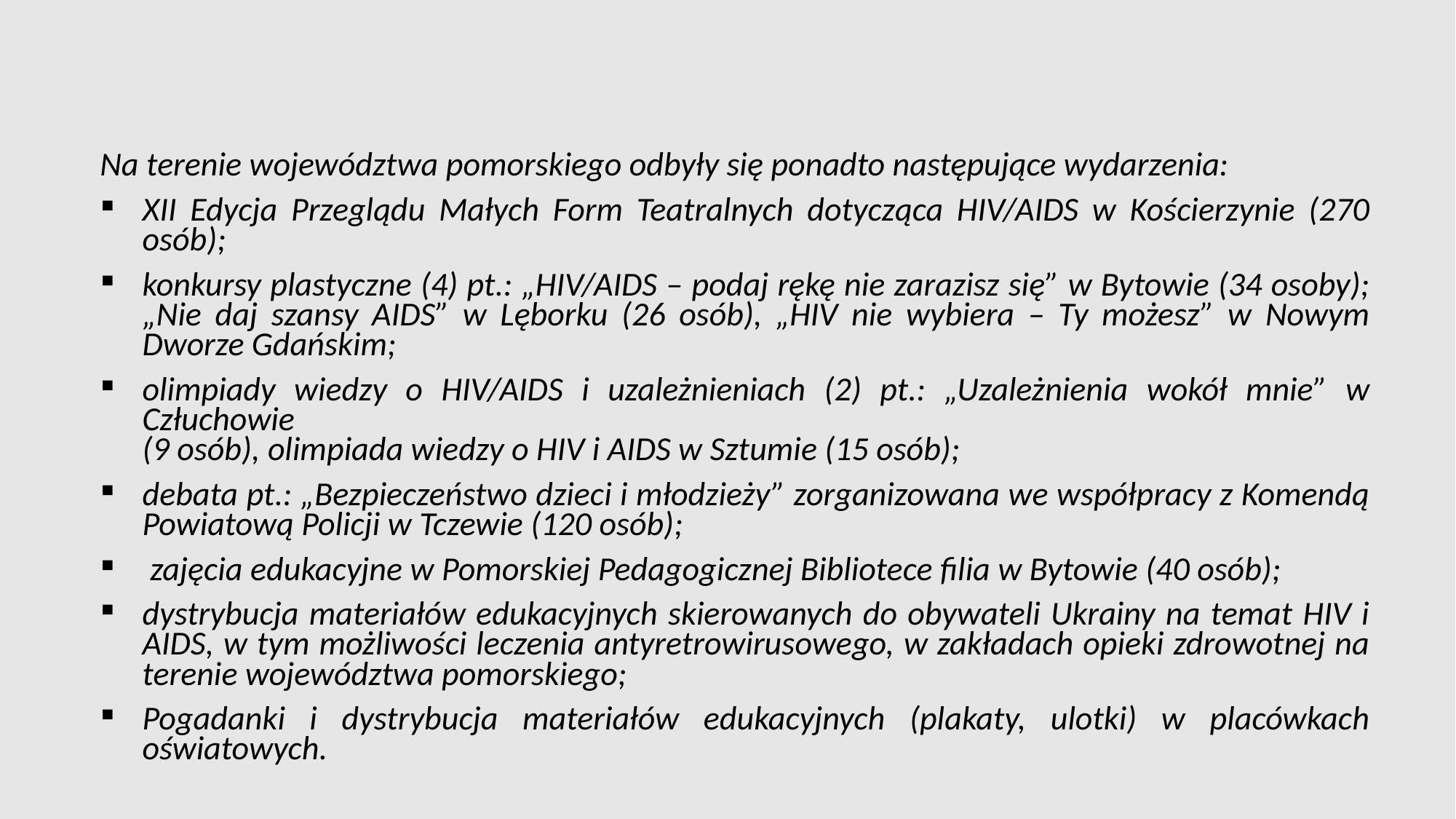

#
Na terenie województwa pomorskiego odbyły się ponadto następujące wydarzenia:
XII Edycja Przeglądu Małych Form Teatralnych dotycząca HIV/AIDS w Kościerzynie (270 osób);
konkursy plastyczne (4) pt.: „HIV/AIDS – podaj rękę nie zarazisz się” w Bytowie (34 osoby); „Nie daj szansy AIDS” w Lęborku (26 osób), „HIV nie wybiera – Ty możesz” w Nowym Dworze Gdańskim;
olimpiady wiedzy o HIV/AIDS i uzależnieniach (2) pt.: „Uzależnienia wokół mnie” w Człuchowie
(9 osób), olimpiada wiedzy o HIV i AIDS w Sztumie (15 osób);
debata pt.: „Bezpieczeństwo dzieci i młodzieży” zorganizowana we współpracy z Komendą Powiatową Policji w Tczewie (120 osób);
 zajęcia edukacyjne w Pomorskiej Pedagogicznej Bibliotece filia w Bytowie (40 osób);
dystrybucja materiałów edukacyjnych skierowanych do obywateli Ukrainy na temat HIV i AIDS, w tym możliwości leczenia antyretrowirusowego, w zakładach opieki zdrowotnej na terenie województwa pomorskiego;
Pogadanki i dystrybucja materiałów edukacyjnych (plakaty, ulotki) w placówkach oświatowych.